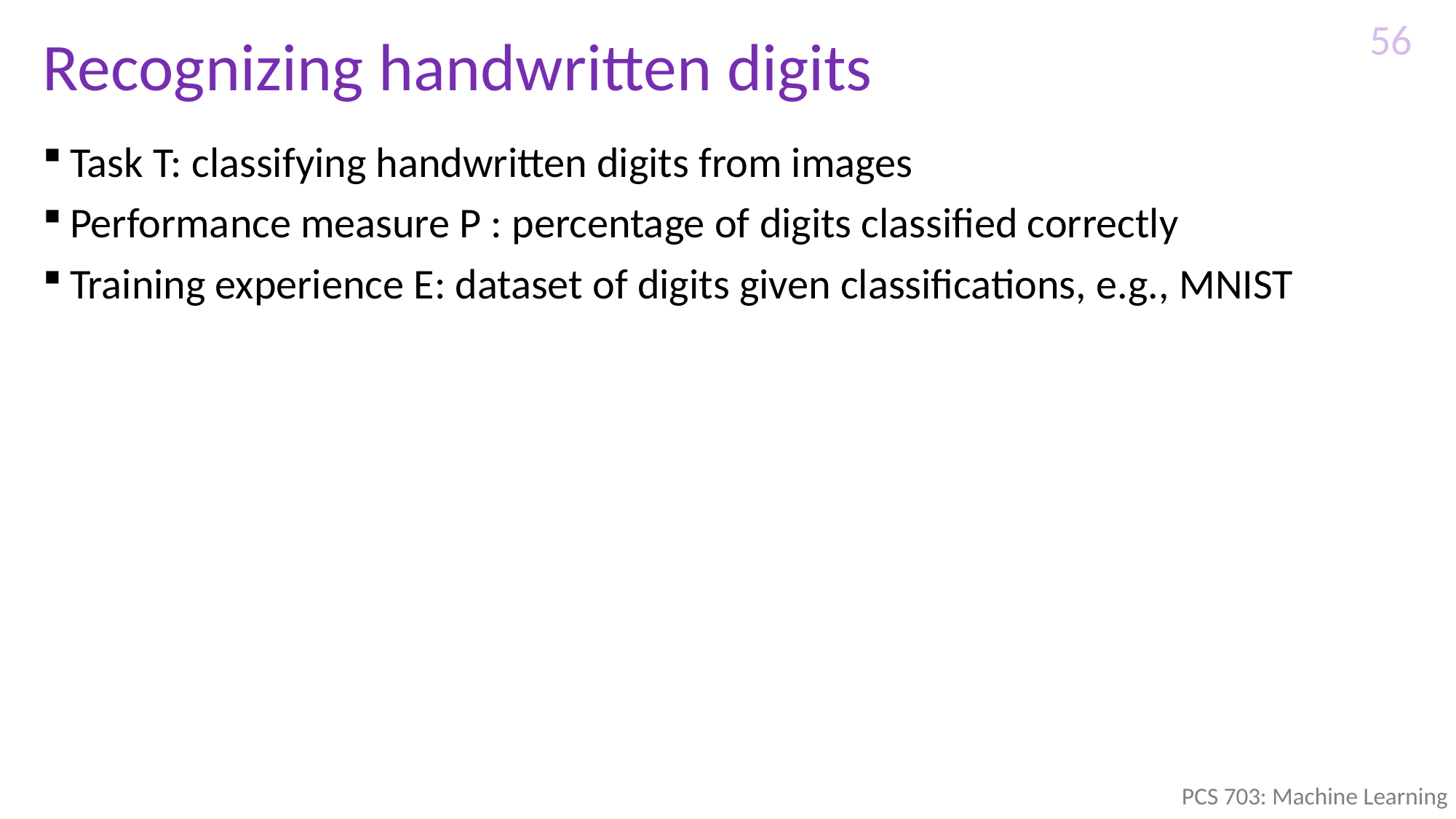

56
# Recognizing handwritten digits
Task T: classifying handwritten digits from images
Performance measure P : percentage of digits classified correctly
Training experience E: dataset of digits given classifications, e.g., MNIST